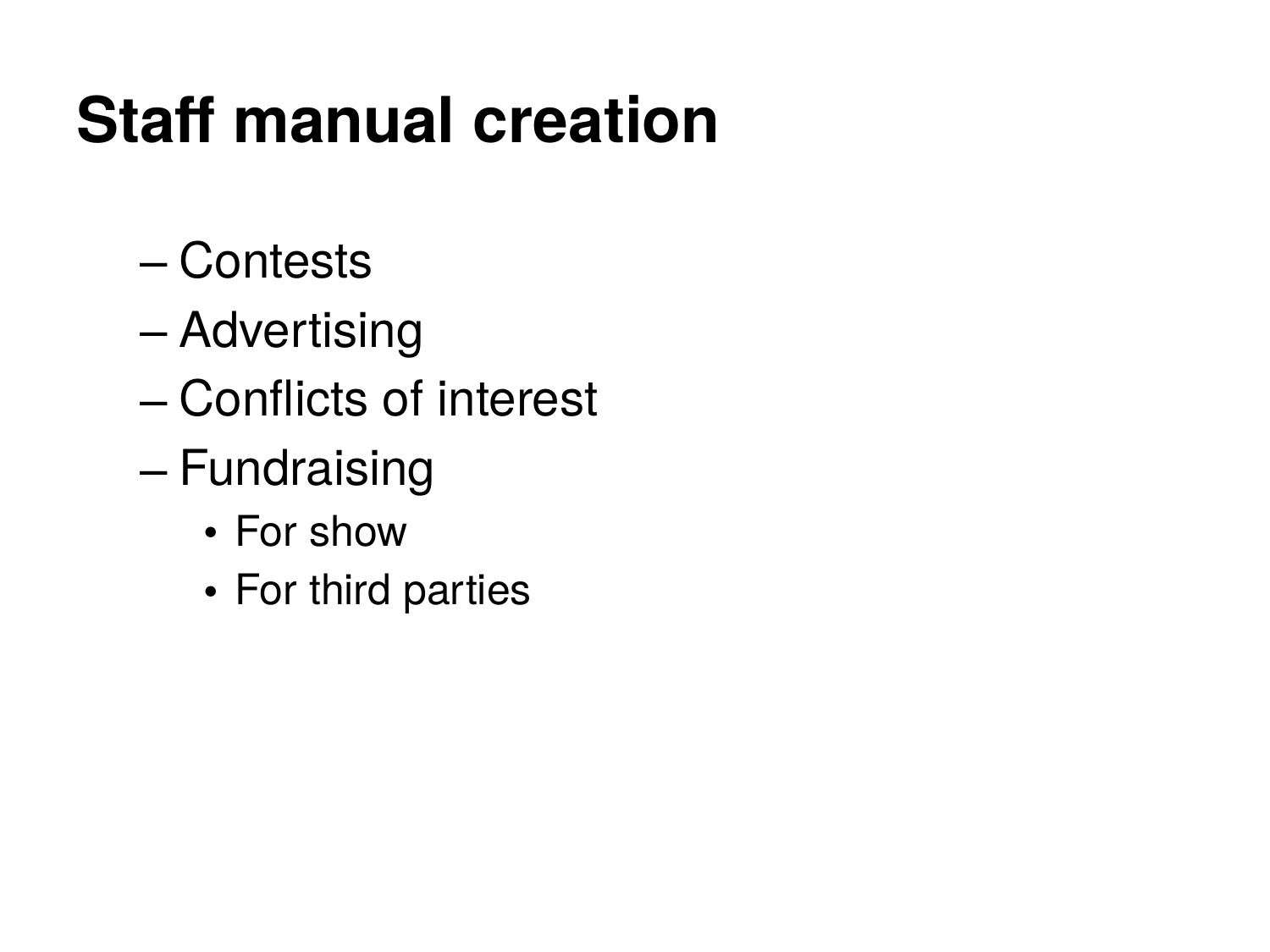

Staff manual creation
Contests
Advertising
Conflicts of interest
Fundraising
For show
For third parties